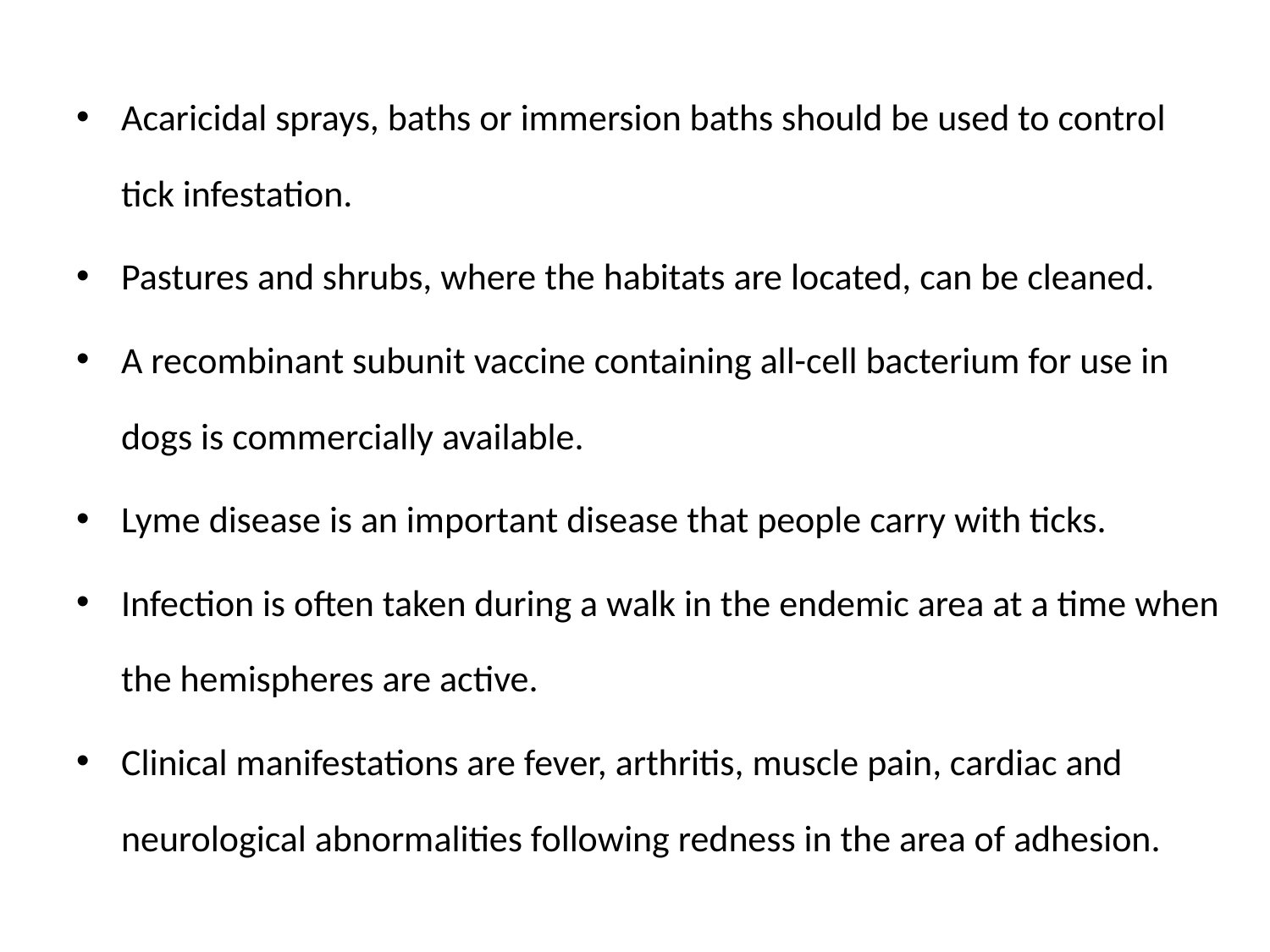

Acaricidal sprays, baths or immersion baths should be used to control tick infestation.
Pastures and shrubs, where the habitats are located, can be cleaned.
A recombinant subunit vaccine containing all-cell bacterium for use in dogs is commercially available.
Lyme disease is an important disease that people carry with ticks.
Infection is often taken during a walk in the endemic area at a time when the hemispheres are active.
Clinical manifestations are fever, arthritis, muscle pain, cardiac and neurological abnormalities following redness in the area of adhesion.